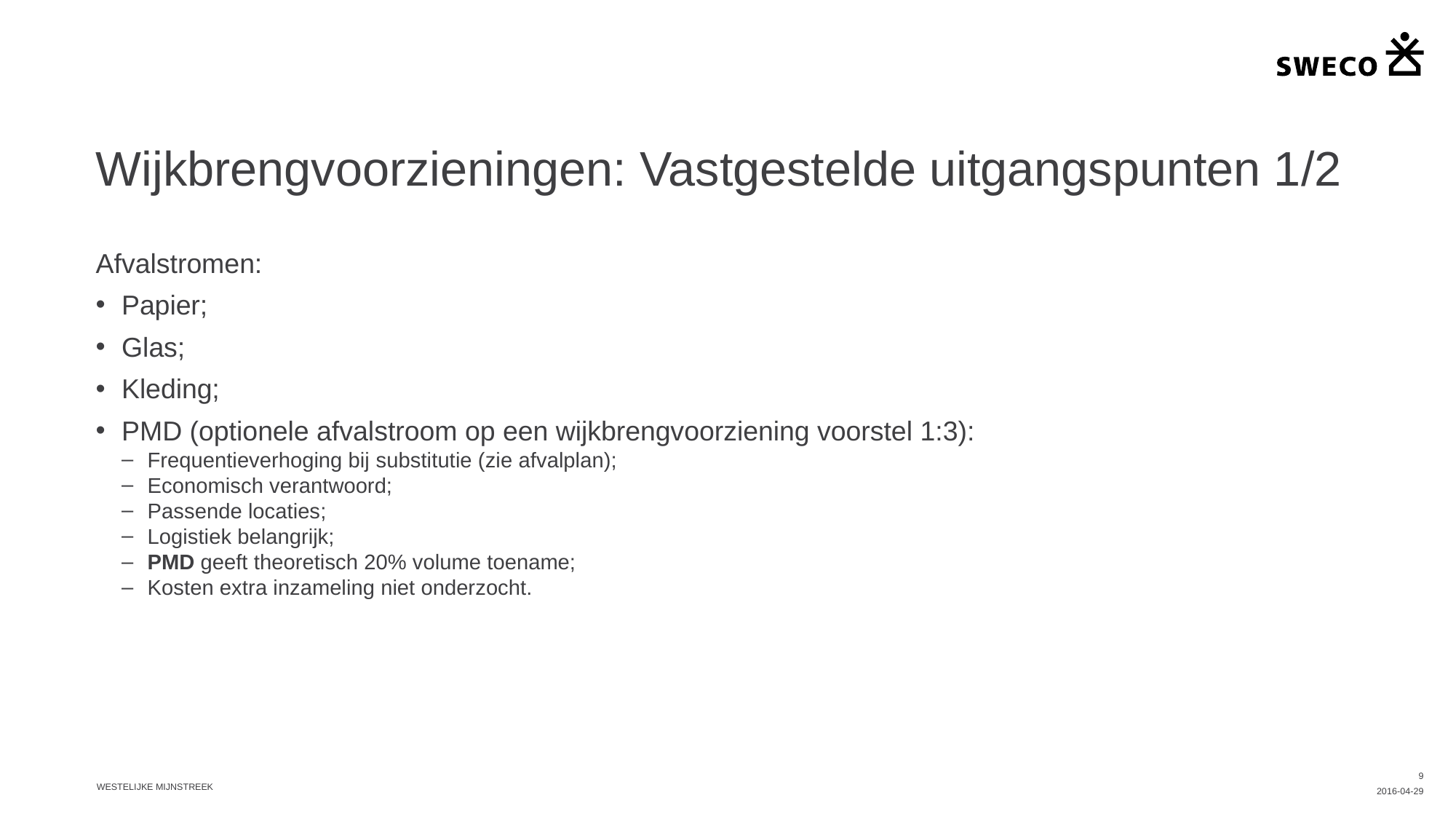

# Wijkbrengvoorzieningen: Vastgestelde uitgangspunten 1/2
Afvalstromen:
Papier;
Glas;
Kleding;
PMD (optionele afvalstroom op een wijkbrengvoorziening voorstel 1:3):
Frequentieverhoging bij substitutie (zie afvalplan);
Economisch verantwoord;
Passende locaties;
Logistiek belangrijk;
PMD geeft theoretisch 20% volume toename;
Kosten extra inzameling niet onderzocht.

Westelijke Mijnstreek
9
2016-04-29